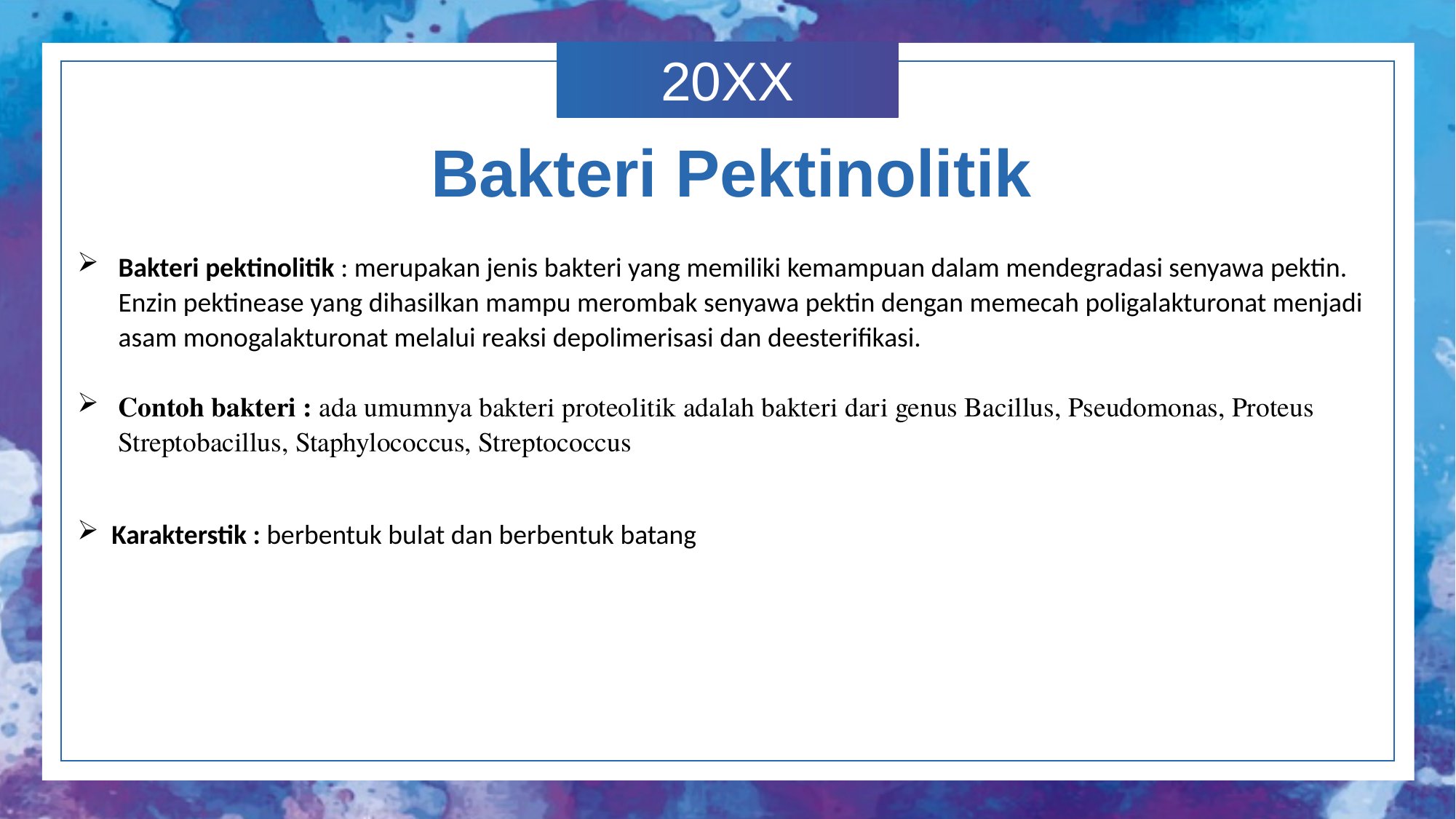

Bakteri Pektinolitik
Bakteri pektinolitik : merupakan jenis bakteri yang memiliki kemampuan dalam mendegradasi senyawa pektin. Enzin pektinease yang dihasilkan mampu merombak senyawa pektin dengan memecah poligalakturonat menjadi asam monogalakturonat melalui reaksi depolimerisasi dan deesterifikasi.

Contoh bakteri : ada umumnya bakteri proteolitik adalah bakteri dari genus Bacillus, Pseudomonas, Proteus Streptobacillus, Staphylococcus, Streptococcus

Karakterstik : berbentuk bulat dan berbentuk batang